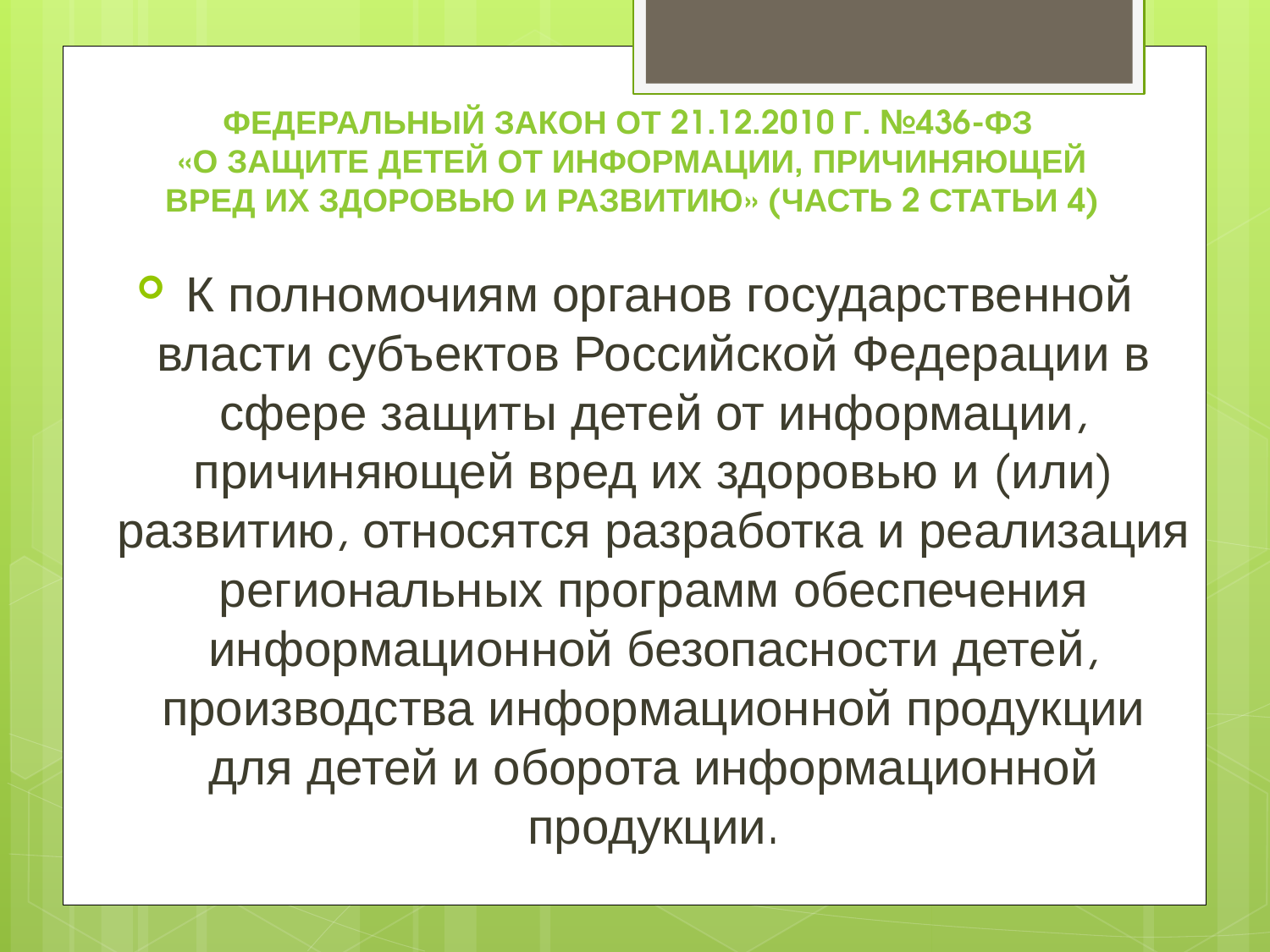

# Федеральный закон от 21.12.2010 г. №436-ФЗ «О защите детей от информации, причиняющей вред их здоровью и развитию» (часть 2 статьи 4)
 К полномочиям органов государственной власти субъектов Российской Федерации в сфере защиты детей от информации, причиняющей вред их здоровью и (или) развитию, относятся разработка и реализация региональных программ обеспечения информационной безопасности детей, производства информационной продукции для детей и оборота информационной продукции.